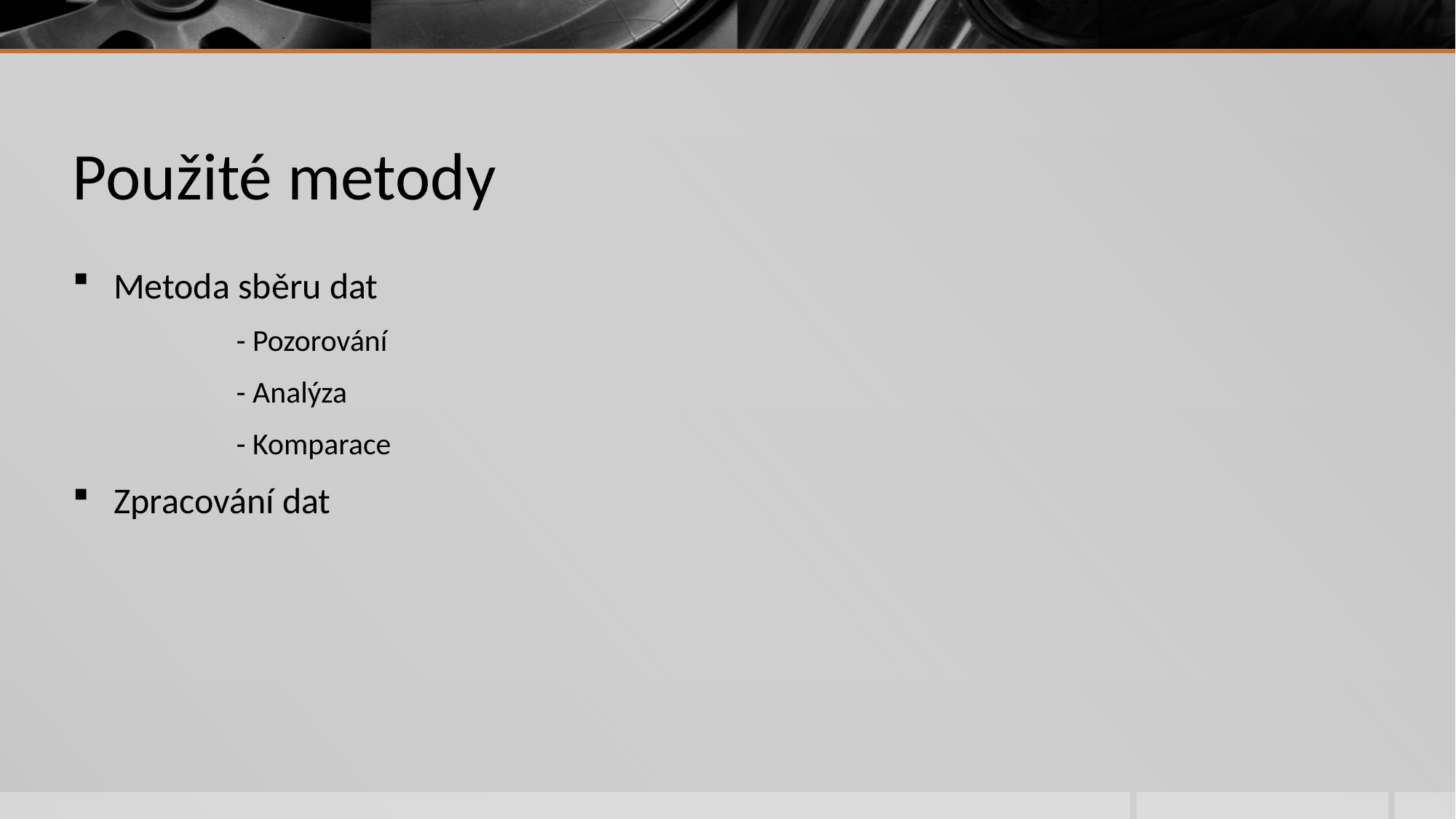

# Použité metody

Metoda sběru dat
- Pozorování
- Analýza
- Komparace
Zpracování dat